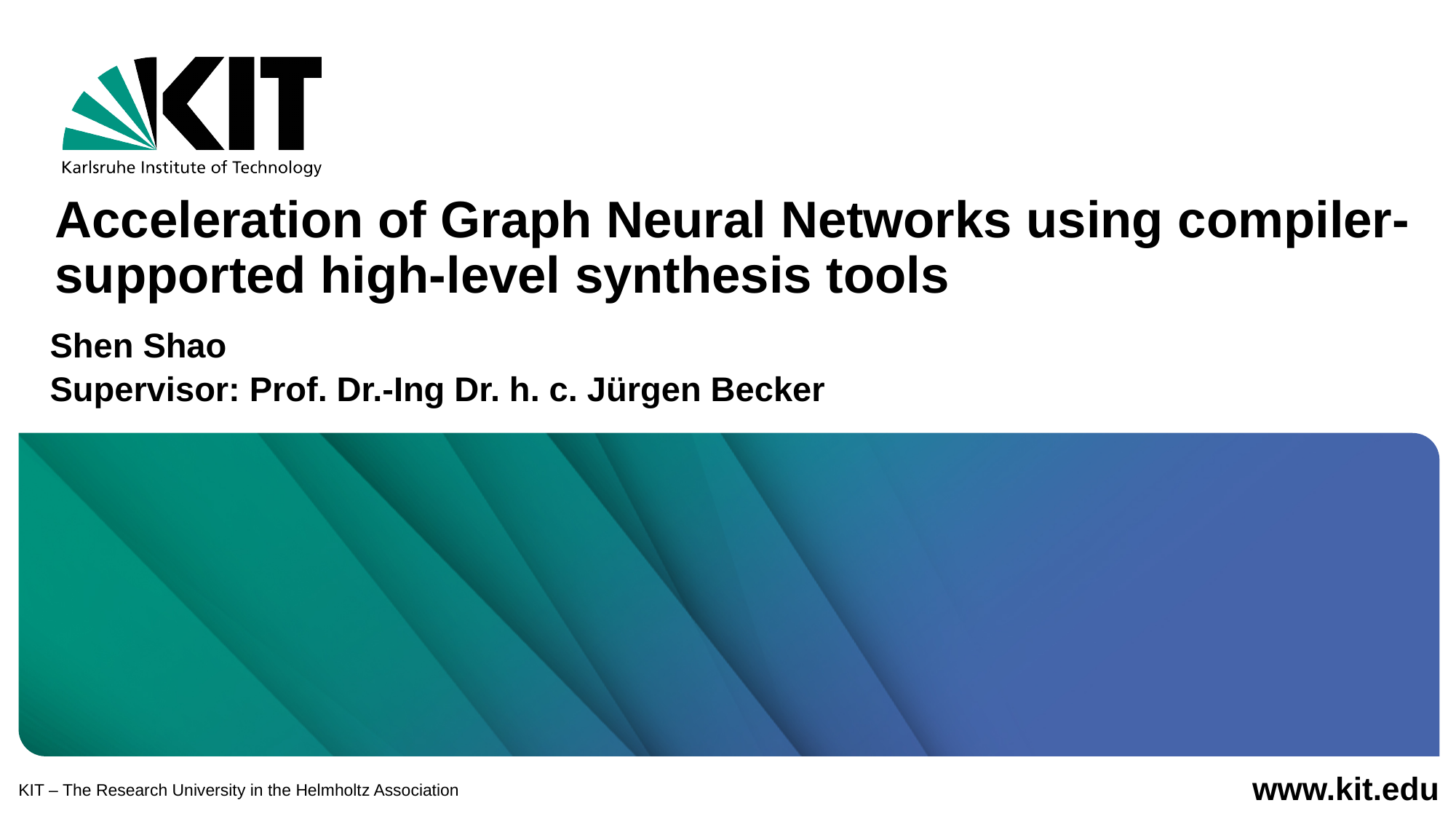

Acceleration of Graph Neural Networks using compiler-supported high-level synthesis tools
Shen Shao
Supervisor: Prof. Dr.-Ing Dr. h. c. Jürgen Becker